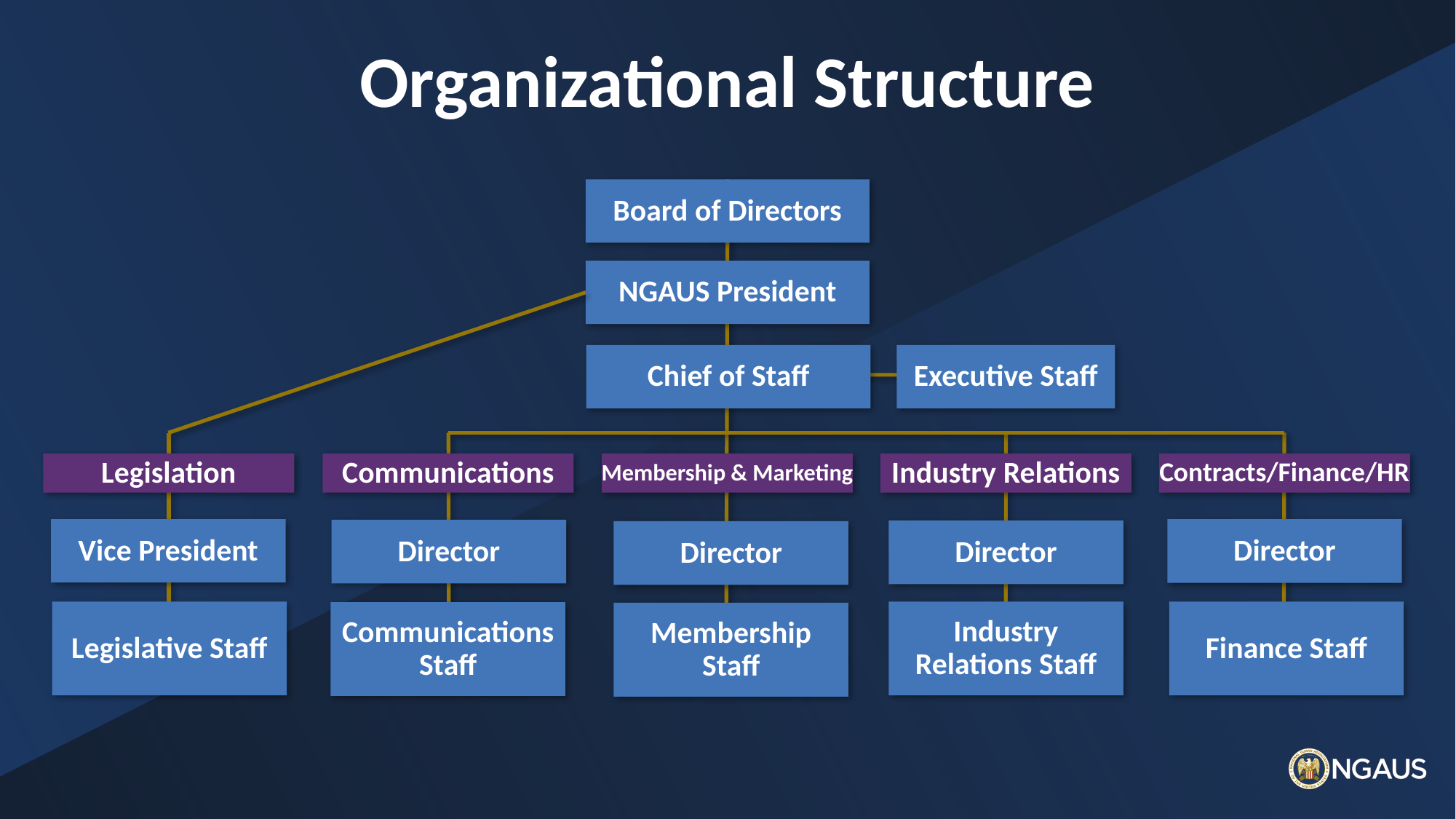

# Organizational Structure
Board of Directors
NGAUS President
Chief of Staff
Executive Staff

Legislation
Communications
Membership & Marketing
Industry Relations
Contracts/Finance/HR
Vice President
Director
Director
Director
Director
Legislative Staff
Industry Relations Staff
Finance Staff
Communications Staff
Membership Staff